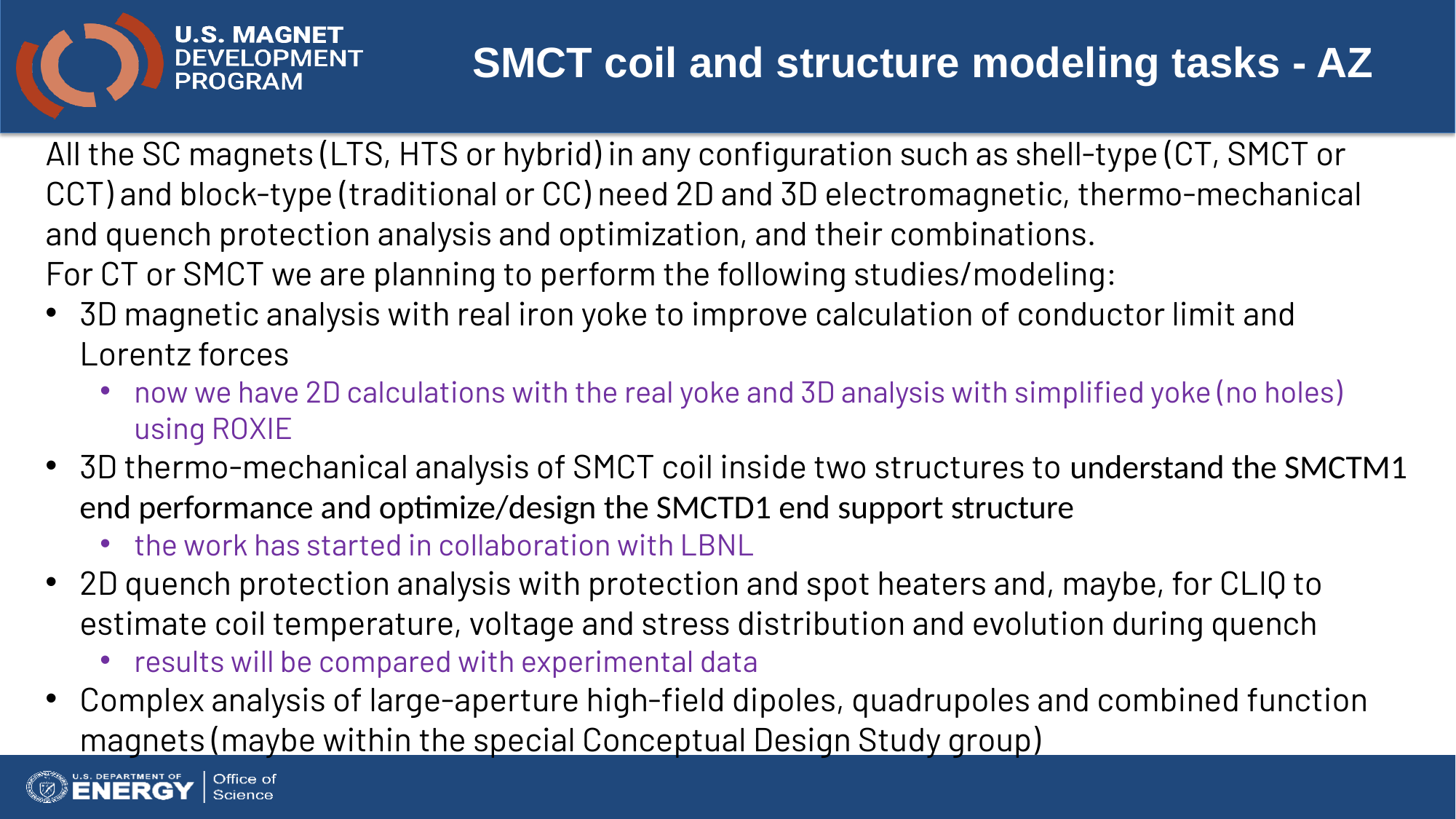

# SMCT coil and structure modeling tasks - AZ
All the SC magnets (LTS, HTS or hybrid) in any configuration such as shell-type (CT, SMCT or CCT) and block-type (traditional or CC) need 2D and 3D electromagnetic, thermo-mechanical and quench protection analysis and optimization, and their combinations.
For CT or SMCT we are planning to perform the following studies/modeling:
3D magnetic analysis with real iron yoke to improve calculation of conductor limit and Lorentz forces
now we have 2D calculations with the real yoke and 3D analysis with simplified yoke (no holes) using ROXIE
3D thermo-mechanical analysis of SMCT coil inside two structures to understand the SMCTM1 end performance and optimize/design the SMCTD1 end support structure
the work has started in collaboration with LBNL
2D quench protection analysis with protection and spot heaters and, maybe, for CLIQ to estimate coil temperature, voltage and stress distribution and evolution during quench
results will be compared with experimental data
Complex analysis of large-aperture high-field dipoles, quadrupoles and combined function magnets (maybe within the special Conceptual Design Study group)